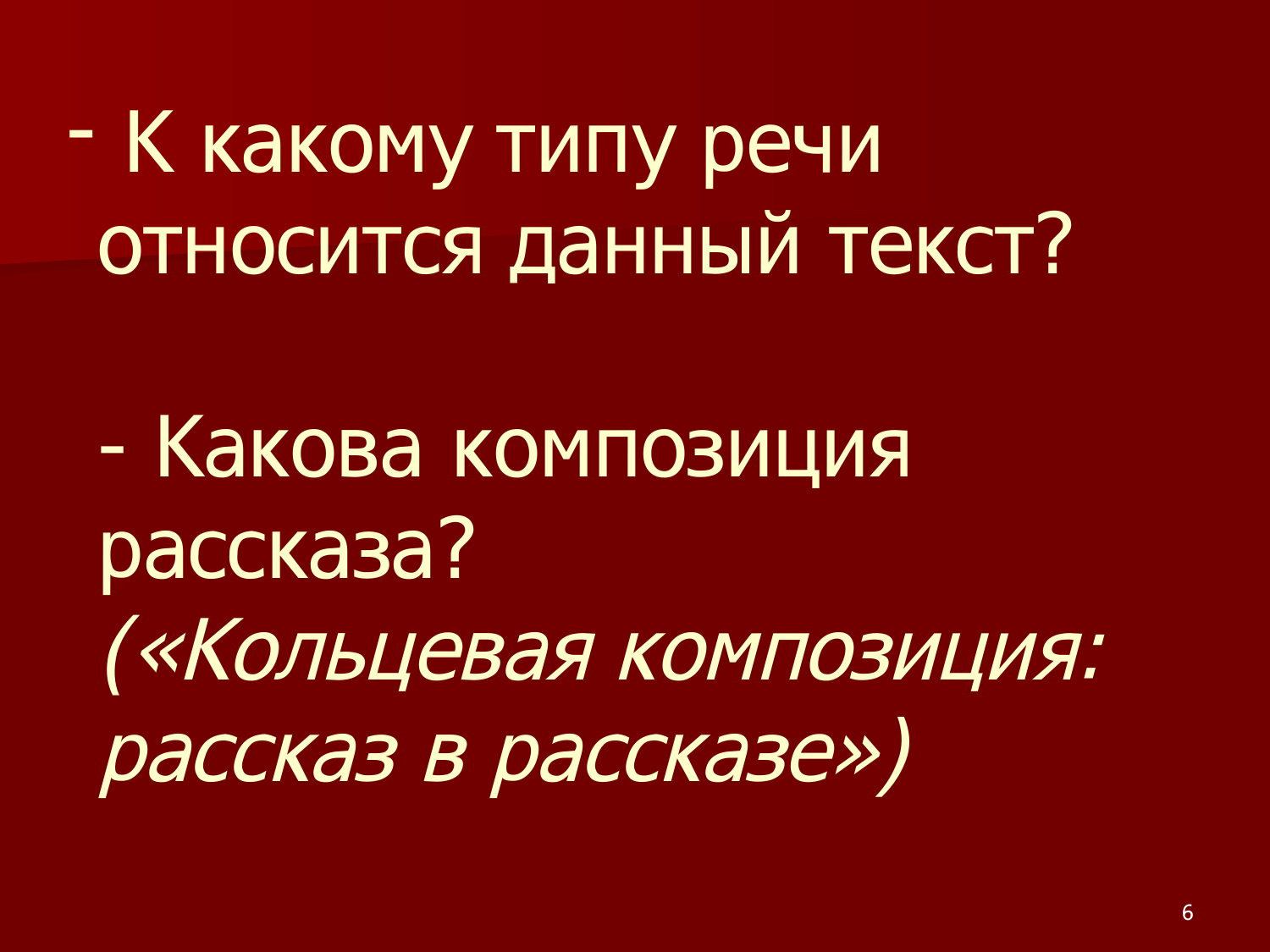

# К какому типу речи относится данный текст? - Какова композиция рассказа? («Кольцевая композиция: рассказ в рассказе»)
6